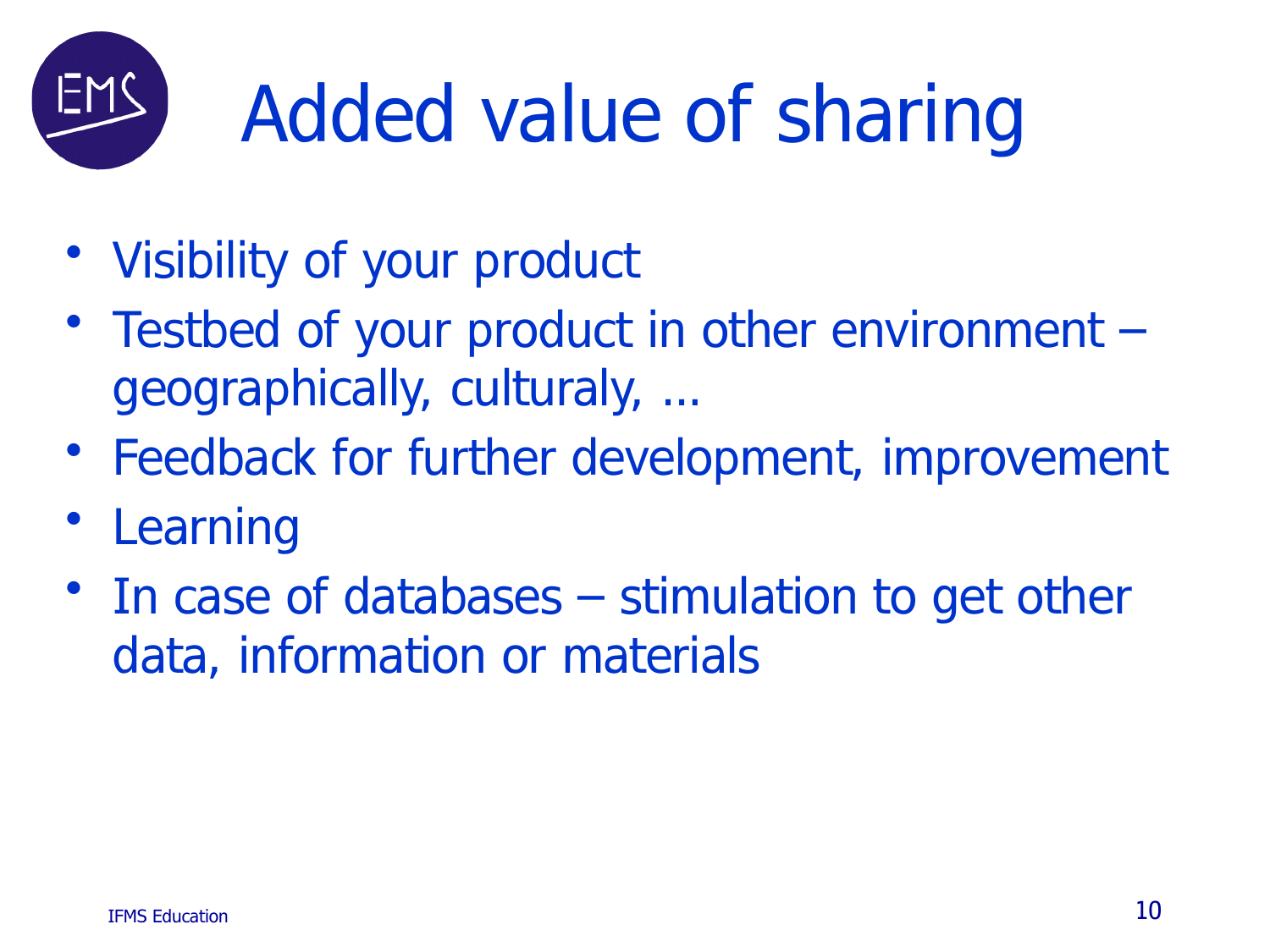

# Added value of sharing
Visibility of your product
Testbed of your product in other environment – geographically, culturaly, …
Feedback for further development, improvement
Learning
In case of databases – stimulation to get other data, information or materials

10
IFMS Education